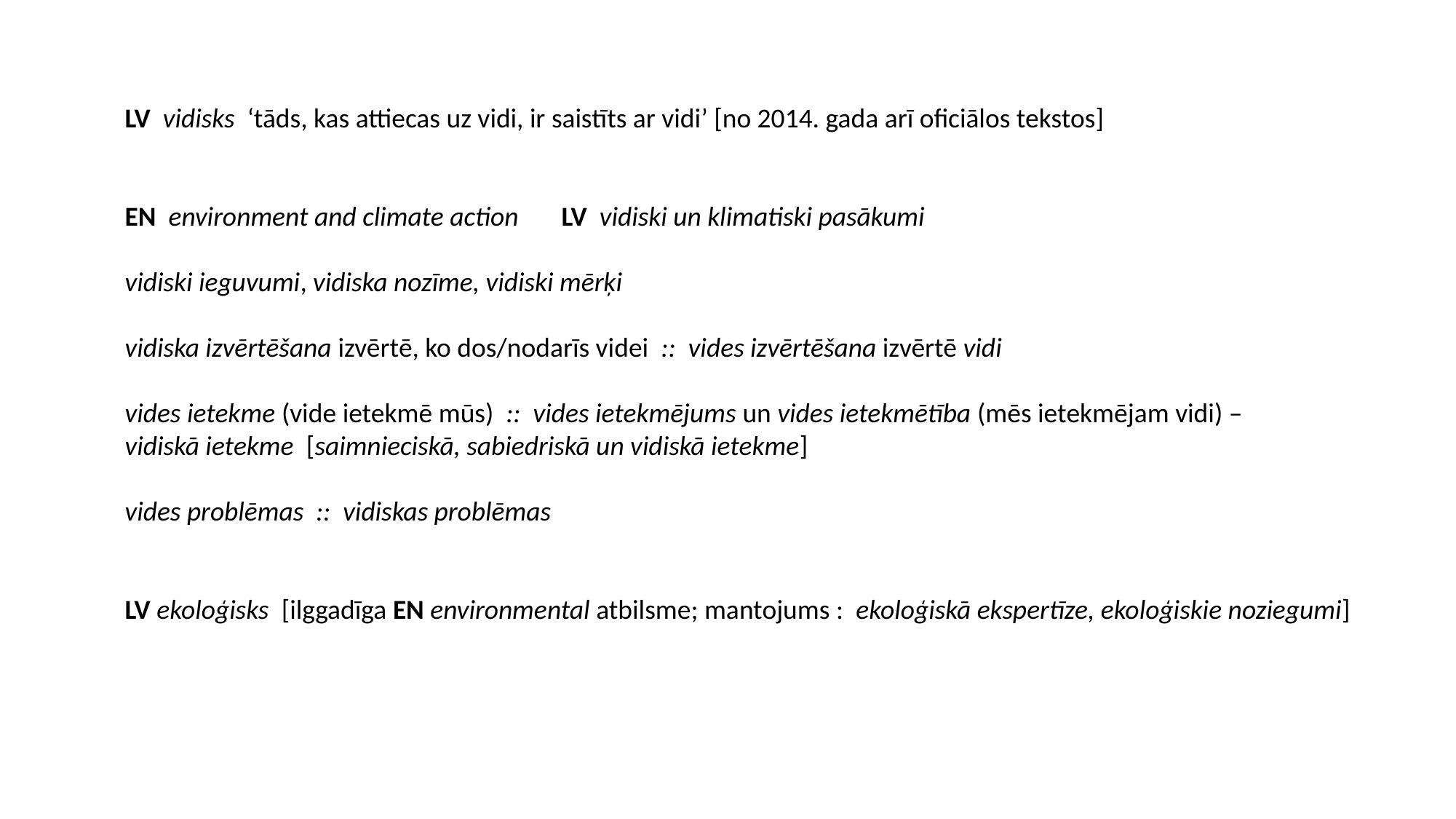

LV  vidisks  ‘tāds, kas attiecas uz vidi, ir saistīts ar vidi’ [no 2014. gada arī oficiālos tekstos]

EN  environment and climate action	LV  vidiski un klimatiski pasākumi

vidiski ieguvumi, vidiska nozīme, vidiski mērķi

vidiska izvērtēšana izvērtē, ko dos/nodarīs videi  ::  vides izvērtēšana izvērtē vidi

vides ietekme (vide ietekmē mūs)  ::  vides ietekmējums un vides ietekmētība (mēs ietekmējam vidi) –
vidiskā ietekme  [saimnieciskā, sabiedriskā un vidiskā ietekme]

vides problēmas  ::  vidiskas problēmas

LV ekoloģisks  [ilggadīga EN environmental atbilsme; mantojums :  ekoloģiskā ekspertīze, ekoloģiskie noziegumi]